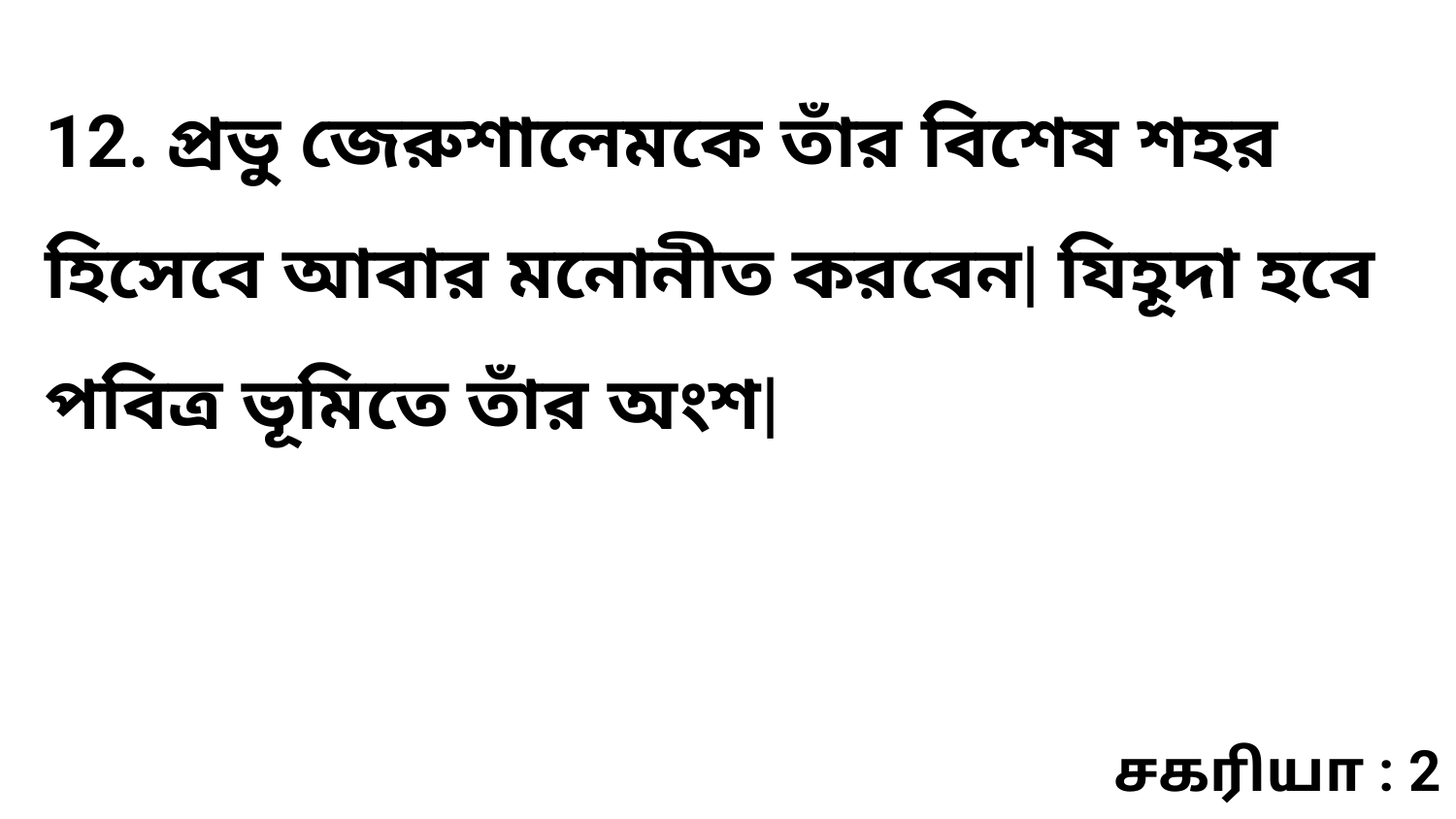

12. প্রভু জেরুশালেমকে তাঁর বিশেষ শহর হিসেবে আবার মনোনীত করবেন| যিহূদা হবে পবিত্র ভূমিতে তাঁর অংশ|
சகரியா : 2